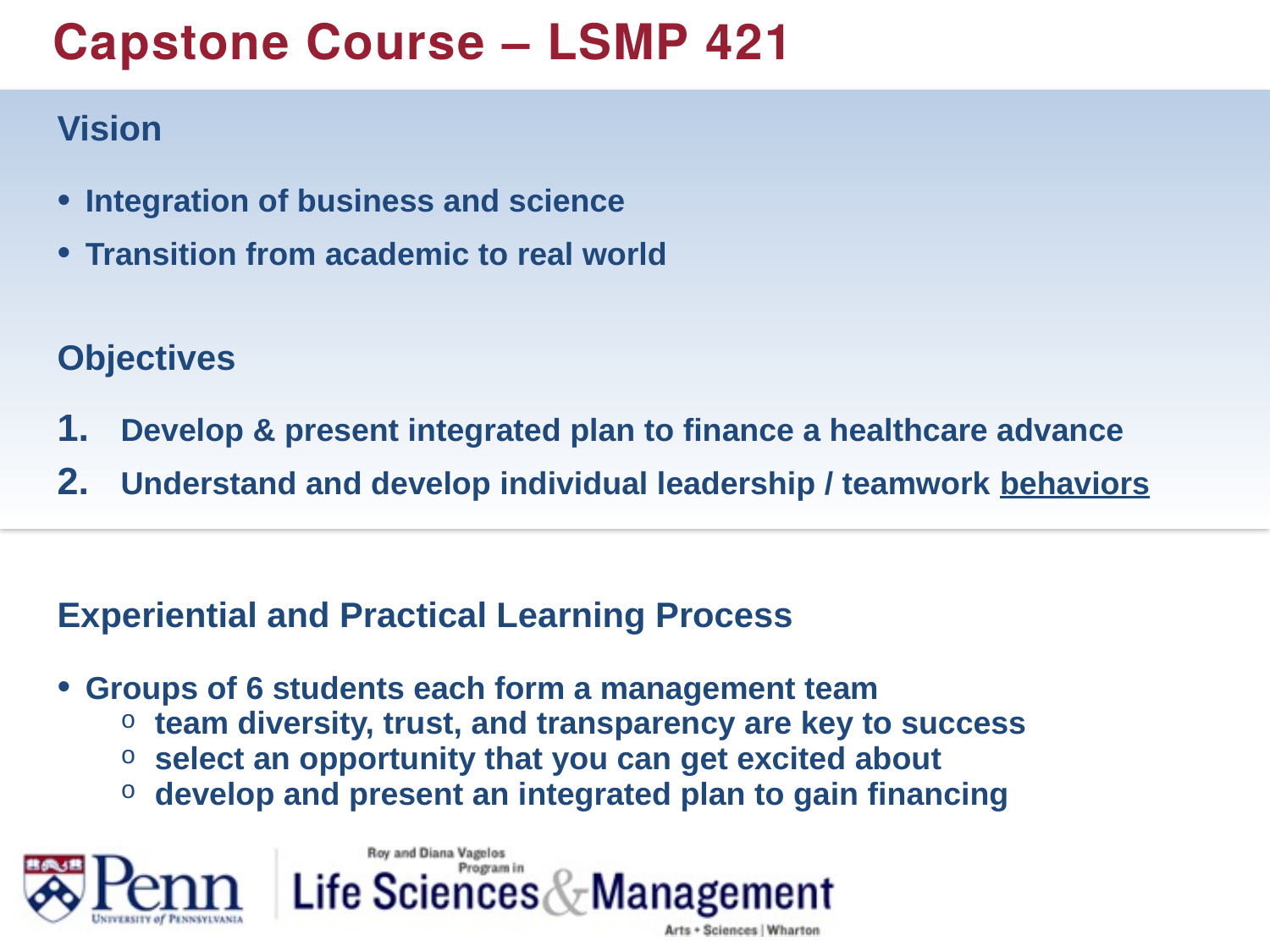

# Capstone Course – LSMP 421
Vision
Integration of business and science
Transition from academic to real world

Objectives
Develop & present integrated plan to finance a healthcare advance
Understand and develop individual leadership / teamwork behaviors

Experiential and Practical Learning Process
Groups of 6 students each form a management team
team diversity, trust, and transparency are key to success
select an opportunity that you can get excited about
develop and present an integrated plan to gain financing